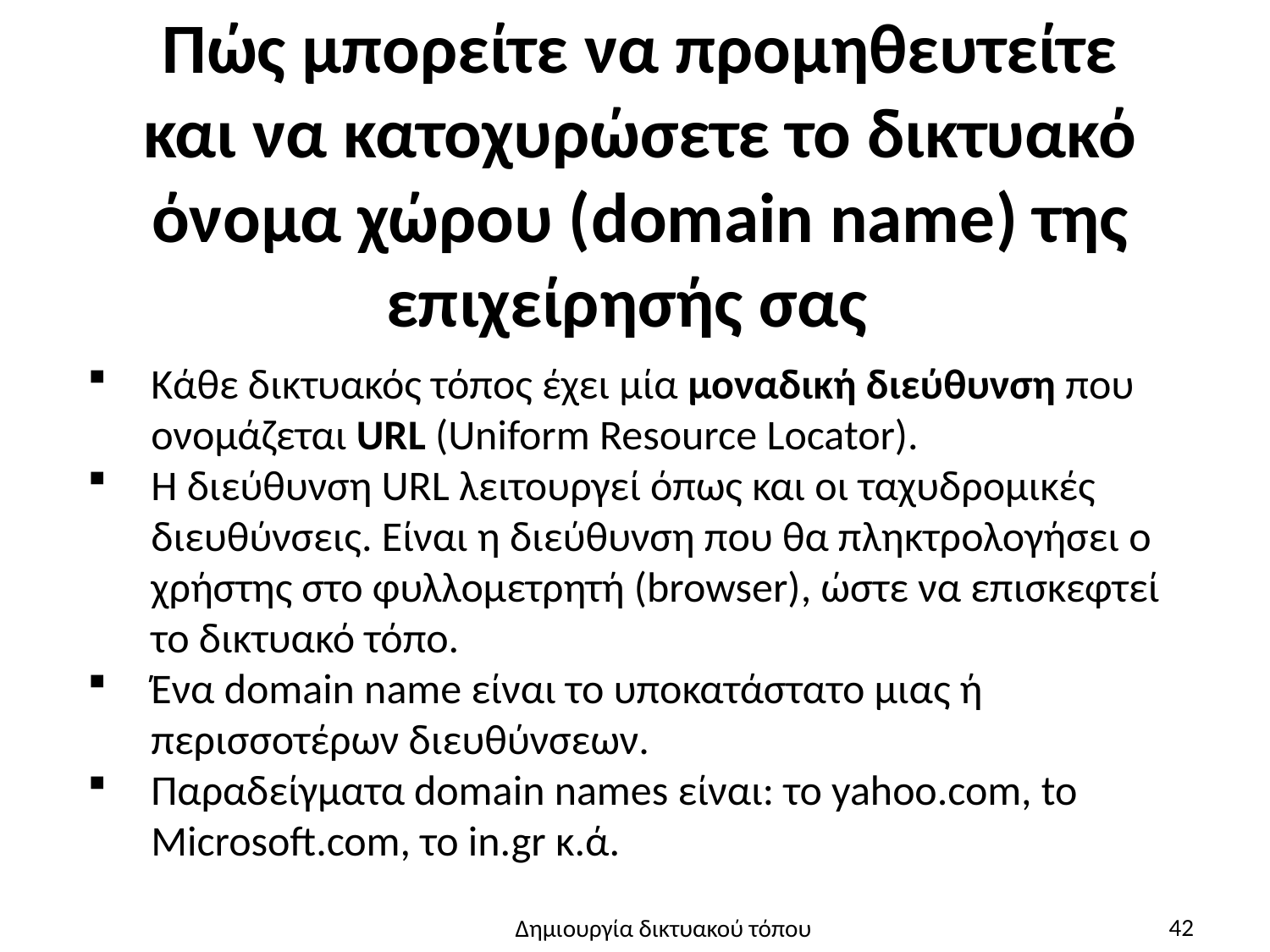

# Πώς μπορείτε να προμηθευτείτε και να κατοχυρώσετε το δικτυακό όνομα χώρου (domain name) της επιχείρησής σας
Κάθε δικτυακός τόπος έχει μία μοναδική διεύθυνση που ονομάζεται URL (Uniform Resource Locator).
Η διεύθυνση URL λειτουργεί όπως και οι ταχυδρομικές διευθύνσεις. Είναι η διεύθυνση που θα πληκτρολογήσει ο χρήστης στο φυλλομετρητή (browser), ώστε να επισκεφτεί το δικτυακό τόπο.
Ένα domain name είναι το υποκατάστατο μιας ή περισσοτέρων διευθύνσεων.
Παραδείγματα domain names είναι: το yahoo.com, to Microsoft.com, το in.gr κ.ά.
42
Δημιουργία δικτυακού τόπου